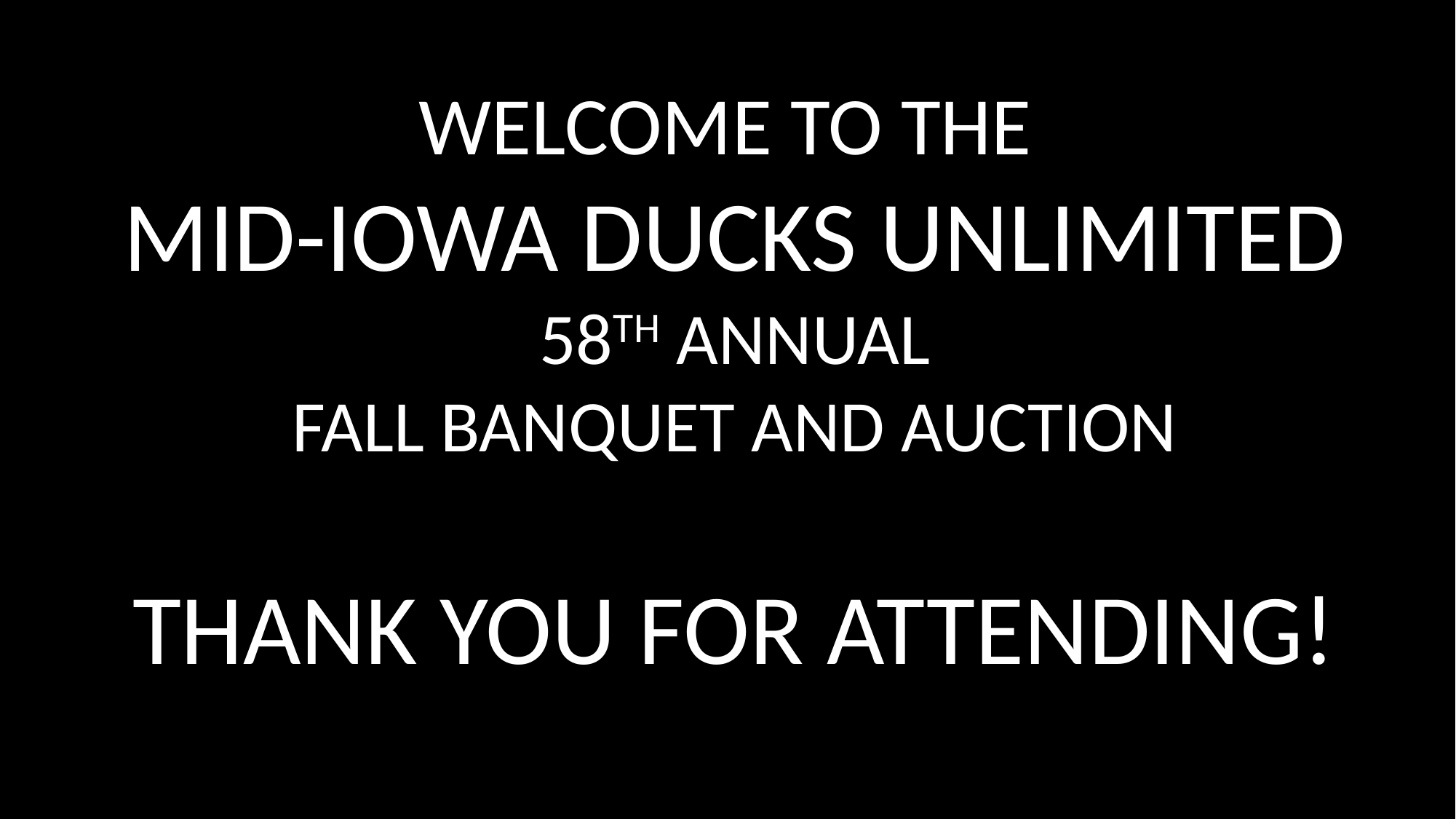

WELCOME TO THE
MID-IOWA DUCKS UNLIMITED
58TH ANNUAL
FALL BANQUET AND AUCTION

THANK YOU FOR ATTENDING!